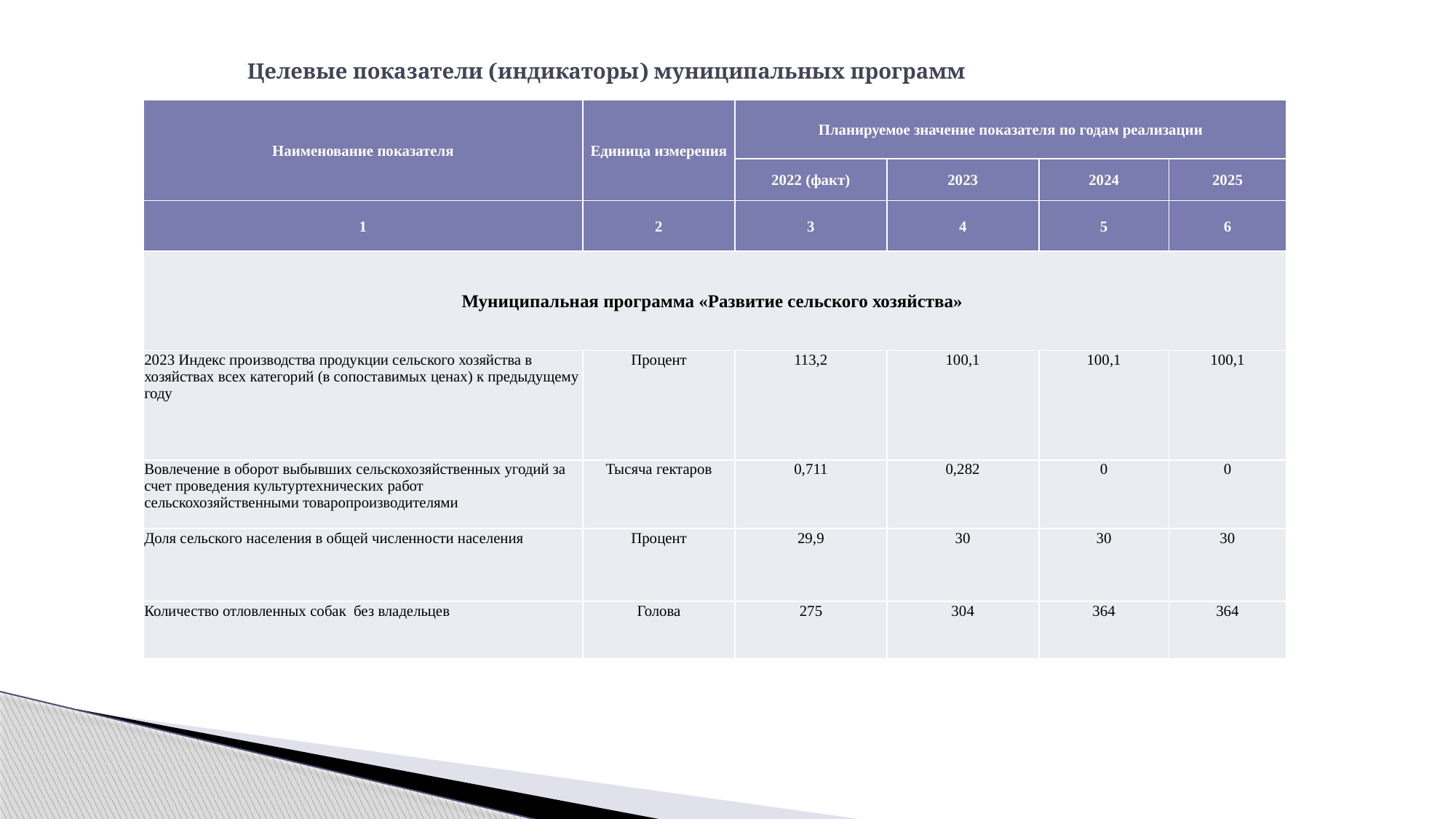

# Целевые показатели (индикаторы) муниципальных программ
| Наименование показателя | Единица измерения | Планируемое значение показателя по годам реализации |  |  |  |
| --- | --- | --- | --- | --- | --- |
|  |  | 2022 (факт) | 2023 | 2024 | 2025 |
| 1 | 2 | 3 | 4 | 5 | 6 |
| Муниципальная программа «Развитие сельского хозяйства» |  |  |  |  |  |
| 2023 Индекс производства продукции сельского хозяйства в хозяйствах всех категорий (в сопоставимых ценах) к предыдущему году | Процент | 113,2 | 100,1 | 100,1 | 100,1 |
| Вовлечение в оборот выбывших сельскохозяйственных угодий за счет проведения культуртехнических работ сельскохозяйственными товаропроизводителями | Тысяча гектаров | 0,711 | 0,282 | 0 | 0 |
| Доля сельского населения в общей численности населения | Процент | 29,9 | 30 | 30 | 30 |
| Количество отловленных собак без владельцев | Голова | 275 | 304 | 364 | 364 |